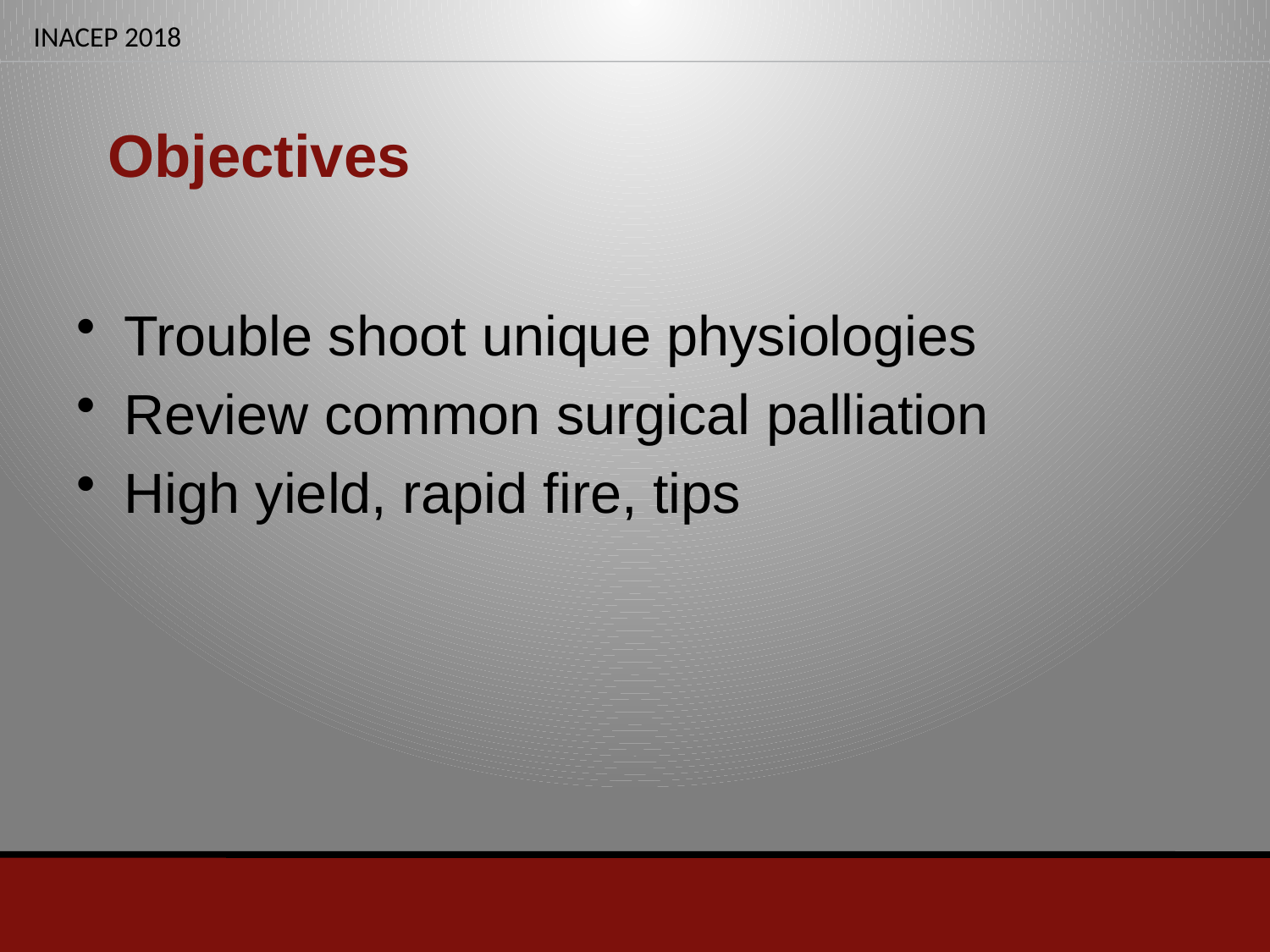

# Objectives

Trouble shoot unique physiologies
Review common surgical palliation
High yield, rapid fire, tips